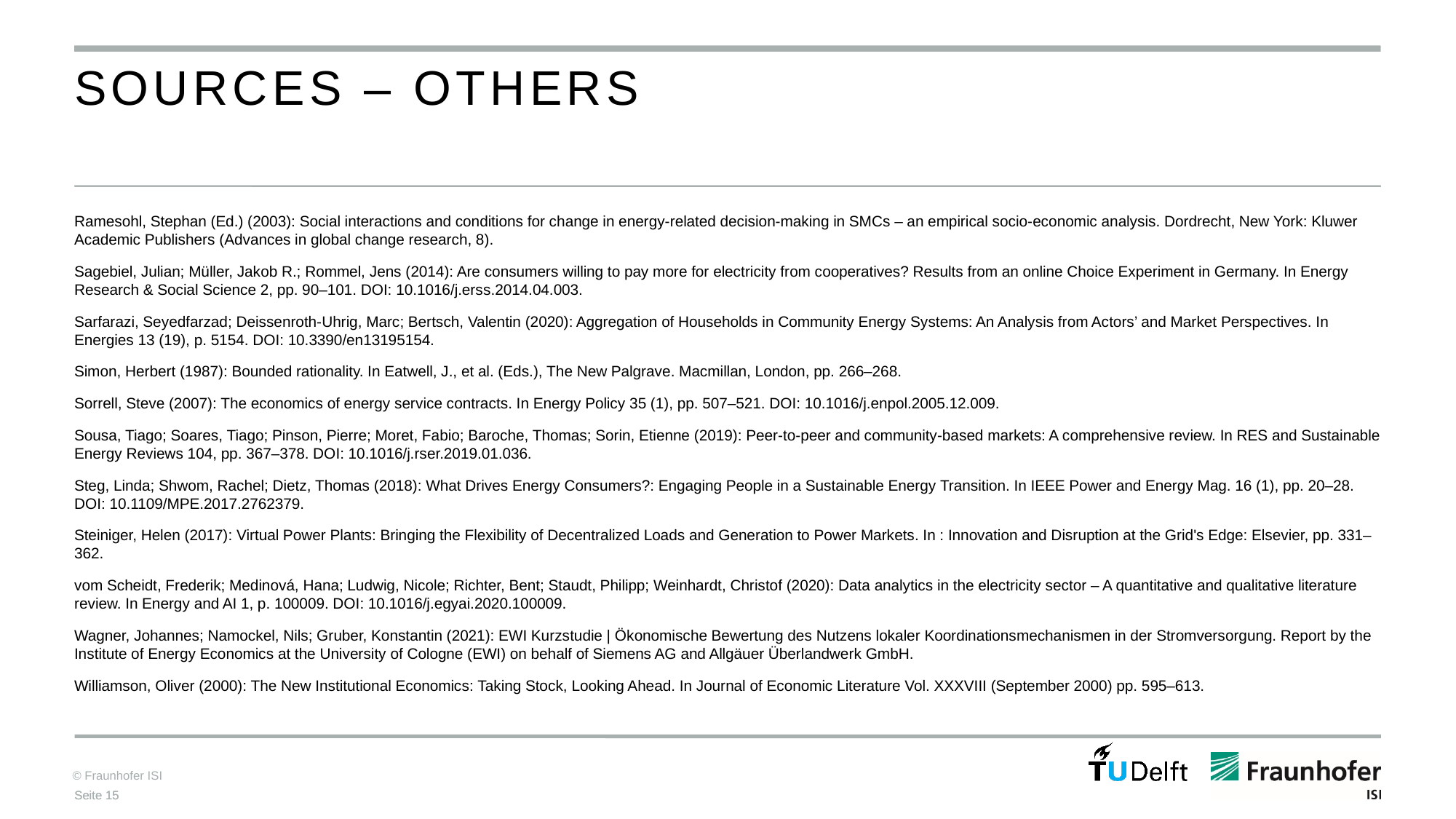

# Sources – others
Ramesohl, Stephan (Ed.) (2003): Social interactions and conditions for change in energy-related decision-making in SMCs – an empirical socio-economic analysis. Dordrecht, New York: Kluwer Academic Publishers (Advances in global change research, 8).
Sagebiel, Julian; Müller, Jakob R.; Rommel, Jens (2014): Are consumers willing to pay more for electricity from cooperatives? Results from an online Choice Experiment in Germany. In Energy Research & Social Science 2, pp. 90–101. DOI: 10.1016/j.erss.2014.04.003.
Sarfarazi, Seyedfarzad; Deissenroth-Uhrig, Marc; Bertsch, Valentin (2020): Aggregation of Households in Community Energy Systems: An Analysis from Actors’ and Market Perspectives. In Energies 13 (19), p. 5154. DOI: 10.3390/en13195154.
Simon, Herbert (1987): Bounded rationality. In Eatwell, J., et al. (Eds.), The New Palgrave. Macmillan, London, pp. 266–268.
Sorrell, Steve (2007): The economics of energy service contracts. In Energy Policy 35 (1), pp. 507–521. DOI: 10.1016/j.enpol.2005.12.009.
Sousa, Tiago; Soares, Tiago; Pinson, Pierre; Moret, Fabio; Baroche, Thomas; Sorin, Etienne (2019): Peer-to-peer and community-based markets: A comprehensive review. In RES and Sustainable Energy Reviews 104, pp. 367–378. DOI: 10.1016/j.rser.2019.01.036.
Steg, Linda; Shwom, Rachel; Dietz, Thomas (2018): What Drives Energy Consumers?: Engaging People in a Sustainable Energy Transition. In IEEE Power and Energy Mag. 16 (1), pp. 20–28. DOI: 10.1109/MPE.2017.2762379.
Steiniger, Helen (2017): Virtual Power Plants: Bringing the Flexibility of Decentralized Loads and Generation to Power Markets. In : Innovation and Disruption at the Grid's Edge: Elsevier, pp. 331–362.
vom Scheidt, Frederik; Medinová, Hana; Ludwig, Nicole; Richter, Bent; Staudt, Philipp; Weinhardt, Christof (2020): Data analytics in the electricity sector – A quantitative and qualitative literature review. In Energy and AI 1, p. 100009. DOI: 10.1016/j.egyai.2020.100009.
Wagner, Johannes; Namockel, Nils; Gruber, Konstantin (2021): EWI Kurzstudie | Ökonomische Bewertung des Nutzens lokaler Koordinationsmechanismen in der Stromversorgung. Report by the Institute of Energy Economics at the University of Cologne (EWI) on behalf of Siemens AG and Allgäuer Überlandwerk GmbH.
Williamson, Oliver (2000): The New Institutional Economics: Taking Stock, Looking Ahead. In Journal of Economic Literature Vol. XXXVIII (September 2000) pp. 595–613.